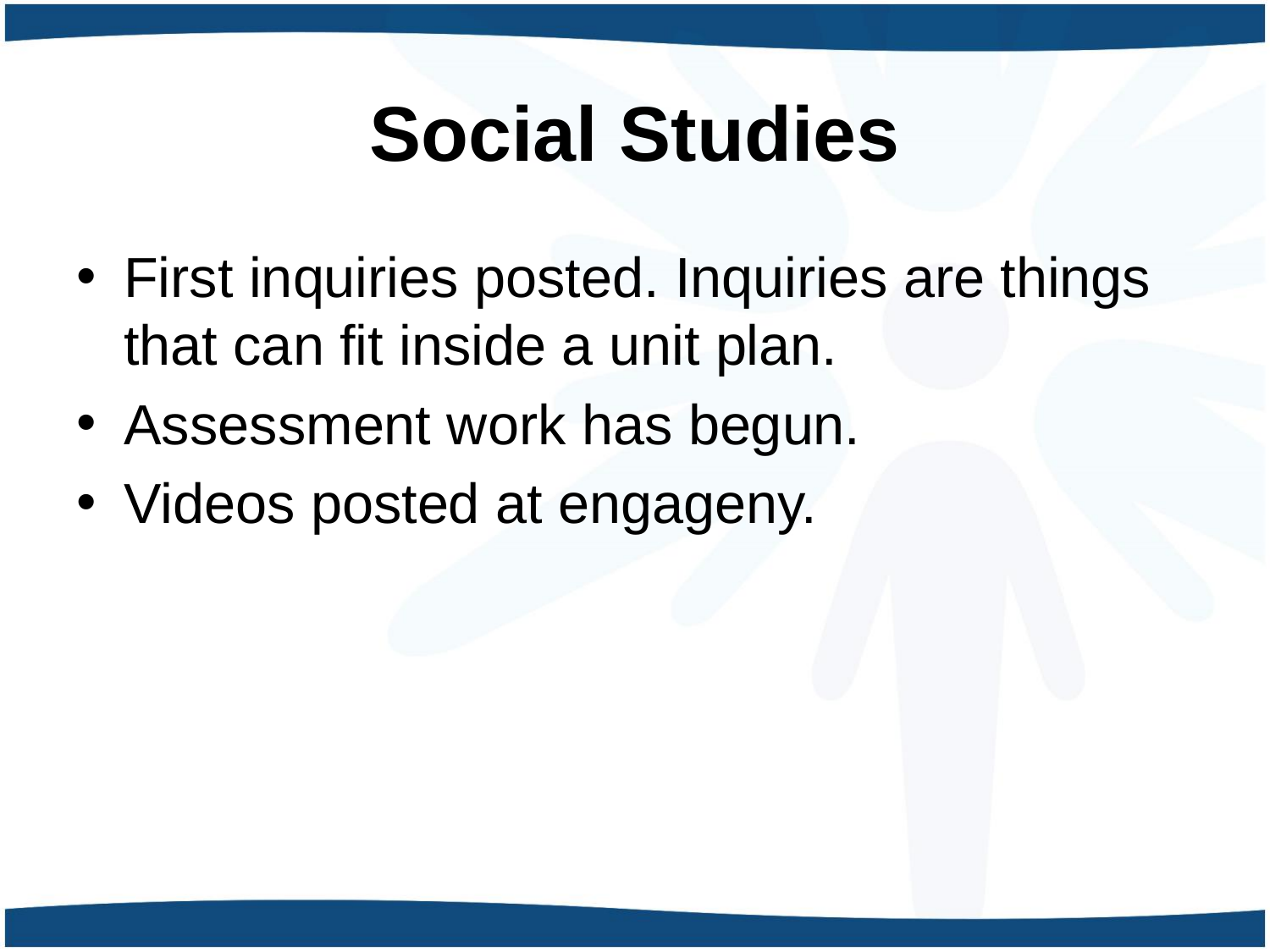

# Social Studies
First inquiries posted. Inquiries are things that can fit inside a unit plan.
Assessment work has begun.
Videos posted at engageny.